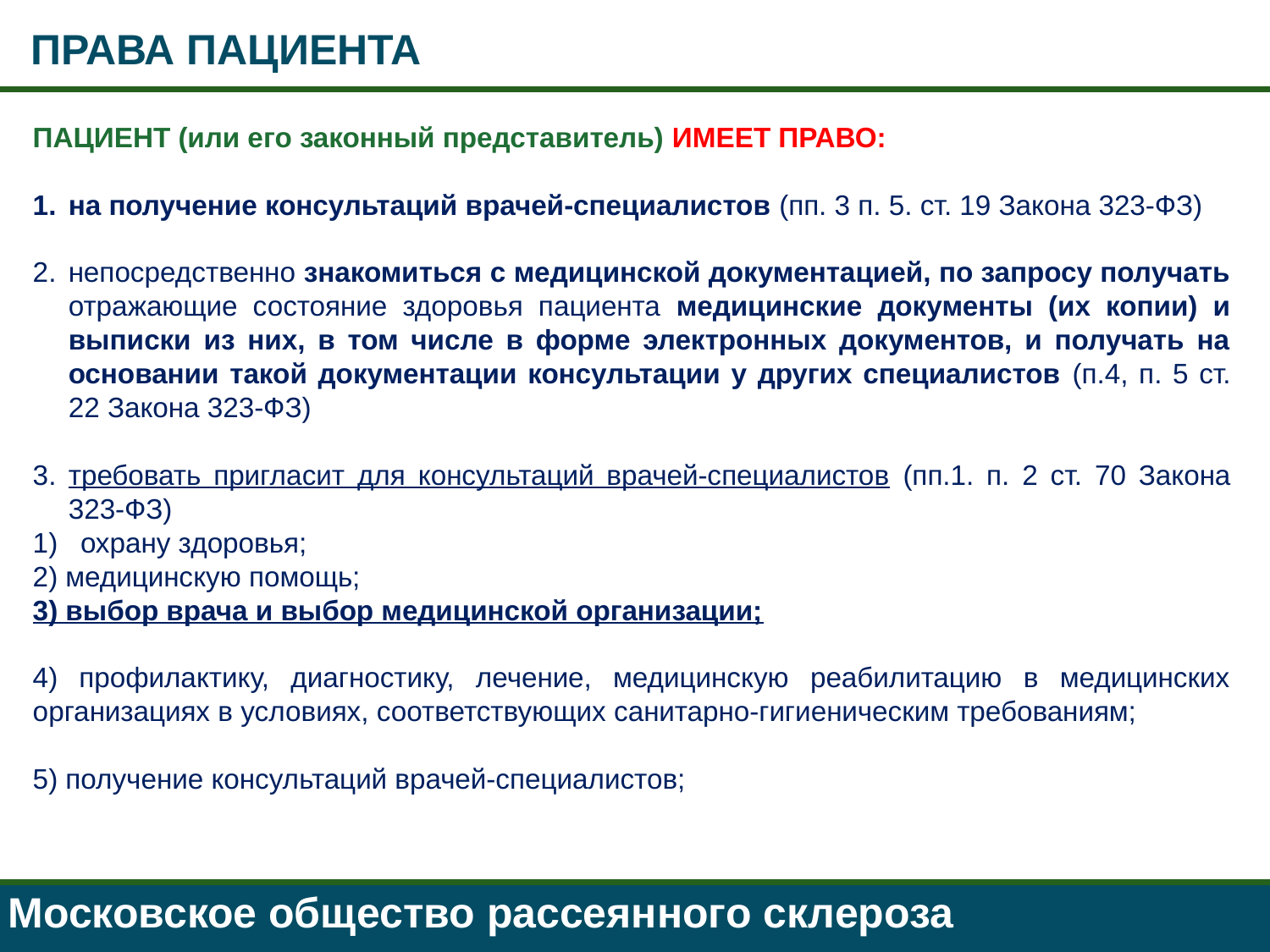

ПРАВА ПАЦИЕНТА
ПАЦИЕНТ (или его законный представитель) ИМЕЕТ ПРАВО:

на получение консультаций врачей-специалистов (пп. 3 п. 5. ст. 19 Закона 323-ФЗ)

непосредственно знакомиться с медицинской документацией, по запросу получать отражающие состояние здоровья пациента медицинские документы (их копии) и выписки из них, в том числе в форме электронных документов, и получать на основании такой документации консультации у других специалистов (п.4, п. 5 ст. 22 Закона 323-ФЗ)

требовать пригласит для консультаций врачей-специалистов (пп.1. п. 2 ст. 70 Закона 323-ФЗ)
охрану здоровья;
2) медицинскую помощь;
3) выбор врача и выбор медицинской организации;

4) профилактику, диагностику, лечение, медицинскую реабилитацию в медицинских организациях в условиях, соответствующих санитарно-гигиеническим требованиям;

5) получение консультаций врачей-специалистов;
Московское общество рассеянного склероза
Московское общество рассеянного склероза
Московское общество рассеянного склероза